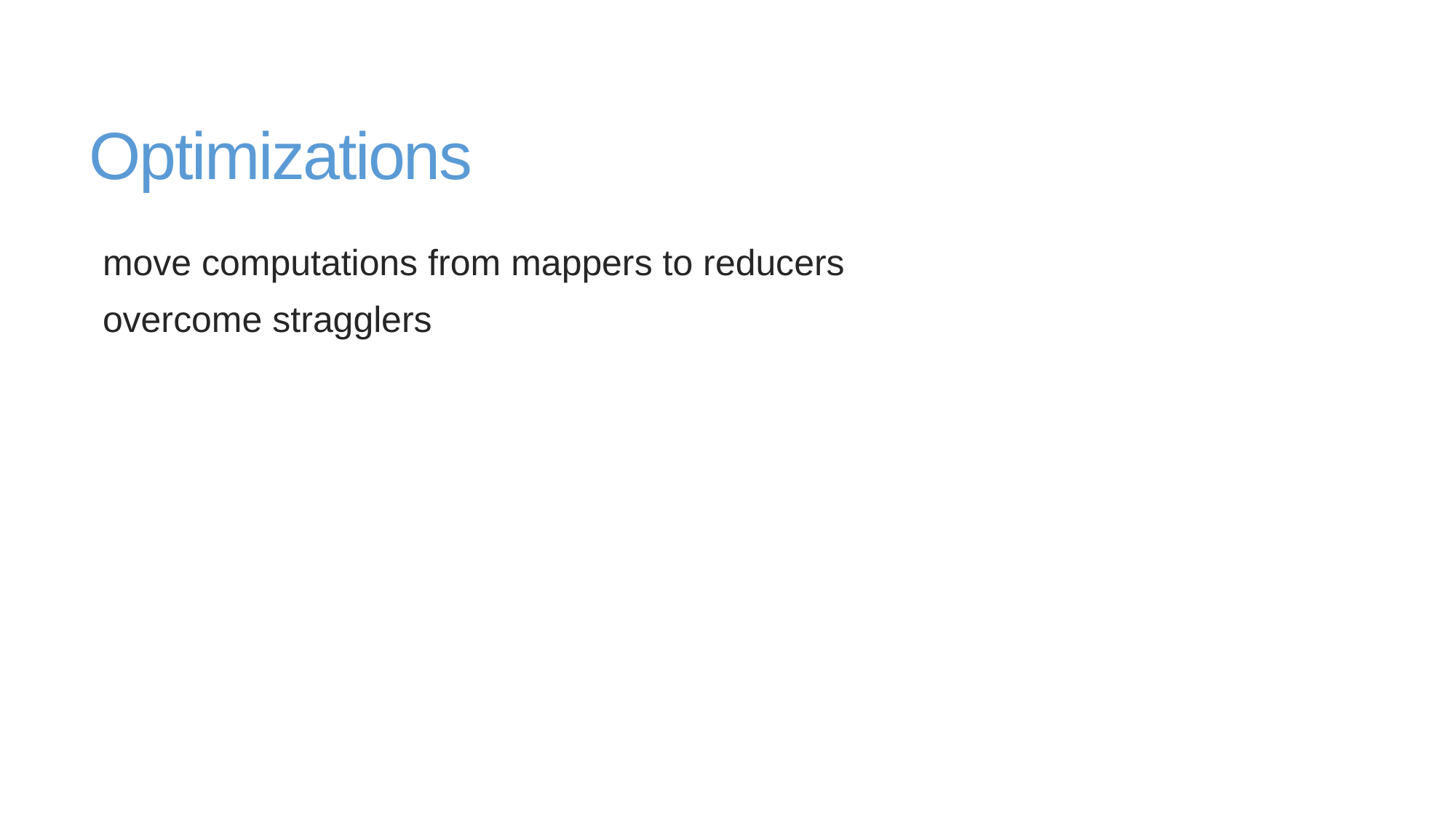

# Optimizations
move computations from mappers to reducers
overcome stragglers